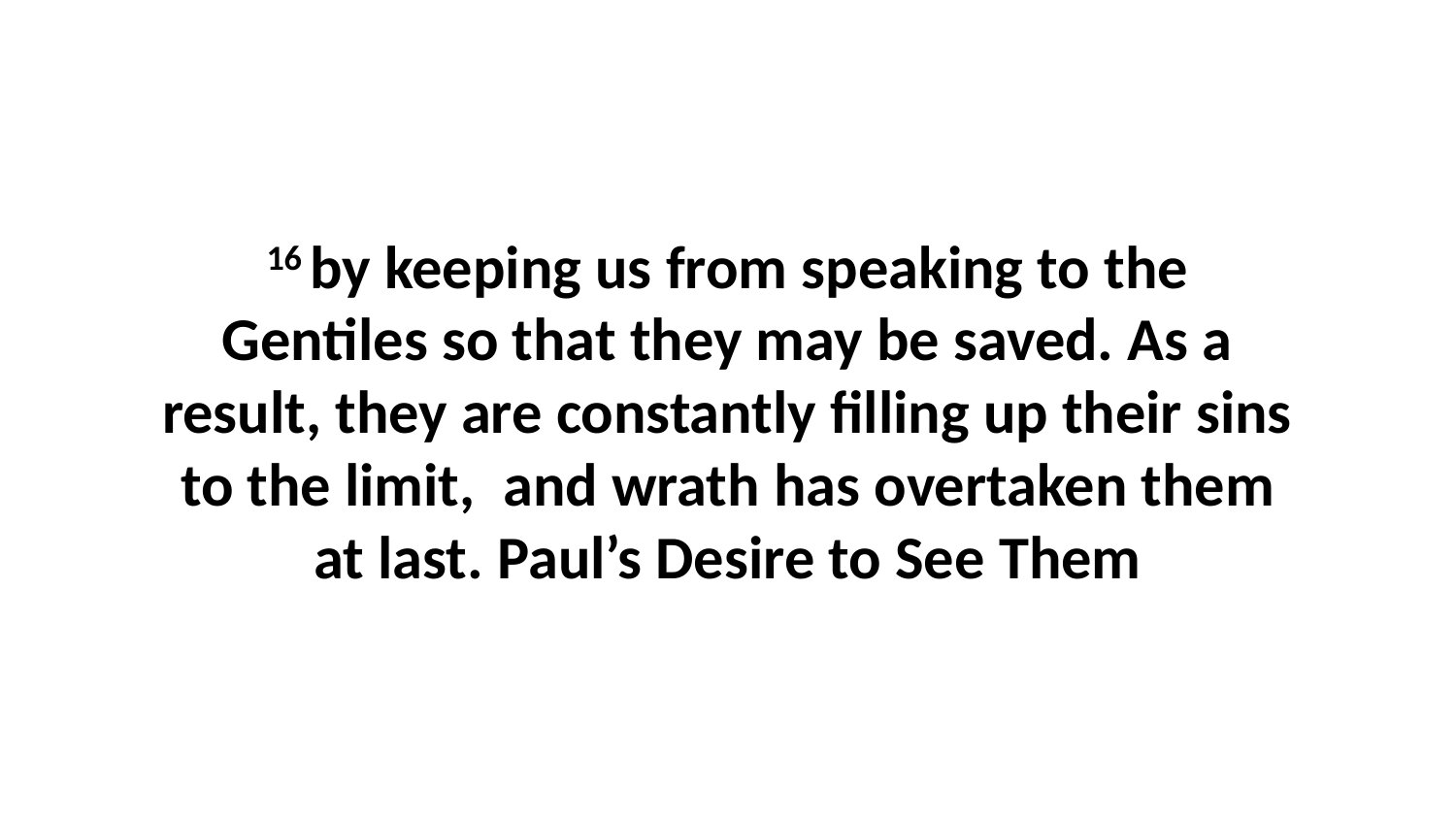

16 by keeping us from speaking to the Gentiles so that they may be saved. As a result, they are constantly filling up their sins to the limit,  and wrath has overtaken them at last. Paul’s Desire to See Them